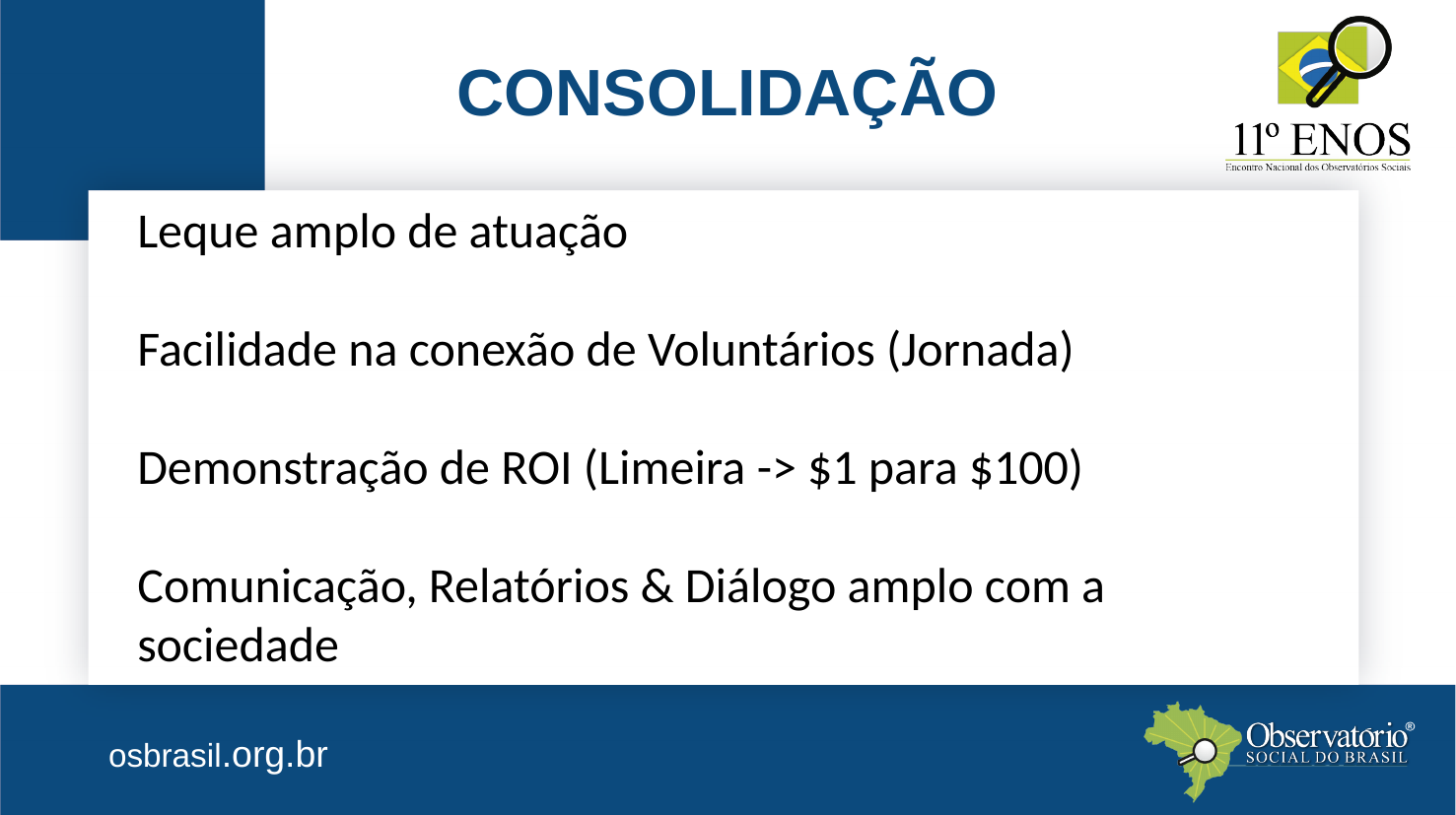

CONSOLIDAÇÃO
Leque amplo de atuação

Facilidade na conexão de Voluntários (Jornada)

Demonstração de ROI (Limeira -> $1 para $100)

Comunicação, Relatórios & Diálogo amplo com a sociedade